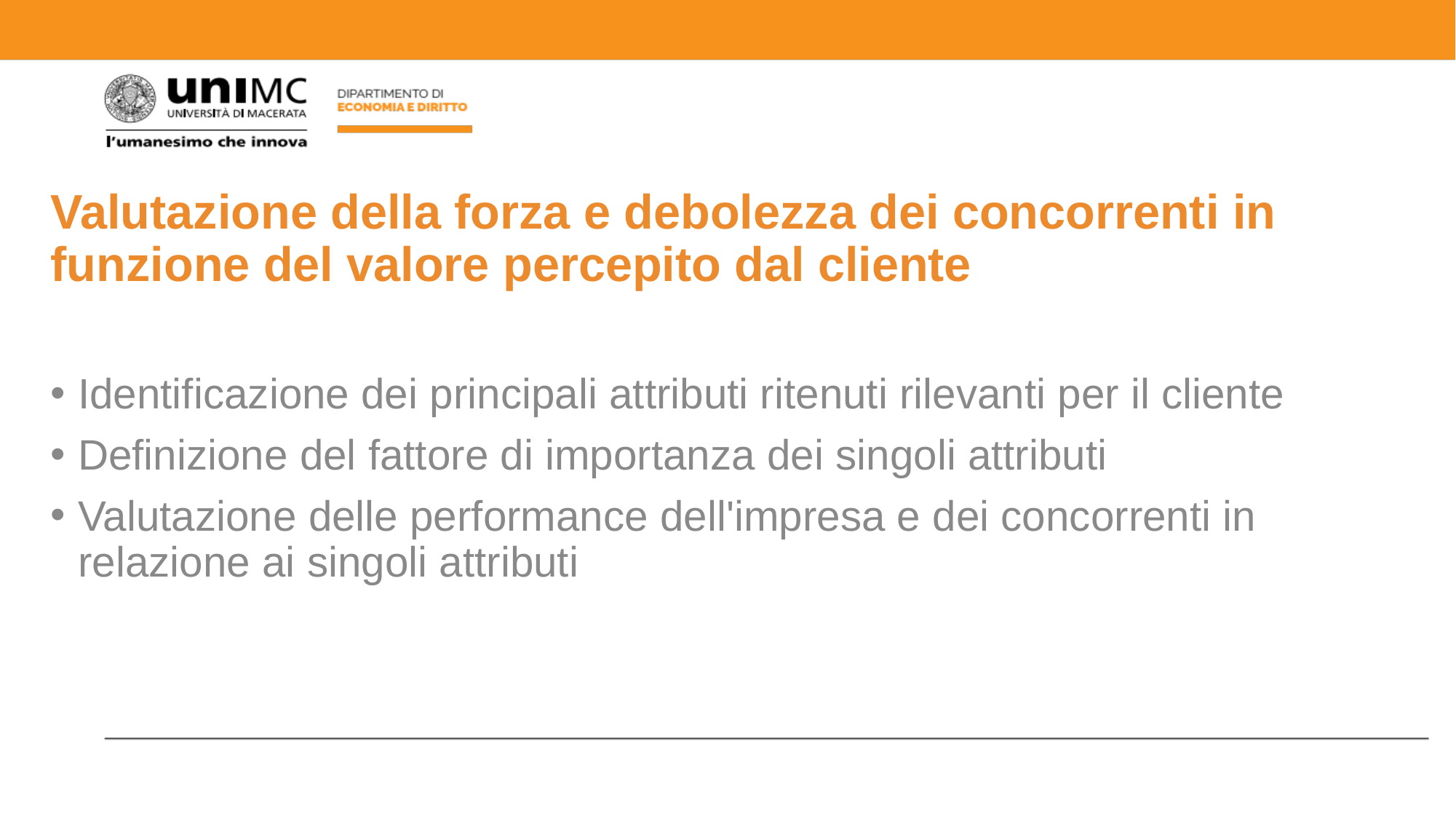

# Valutazione della forza e debolezza dei concorrenti in funzione del valore percepito dal cliente
Identificazione dei principali attributi ritenuti rilevanti per il cliente
Definizione del fattore di importanza dei singoli attributi
Valutazione delle performance dell'impresa e dei concorrenti in relazione ai singoli attributi